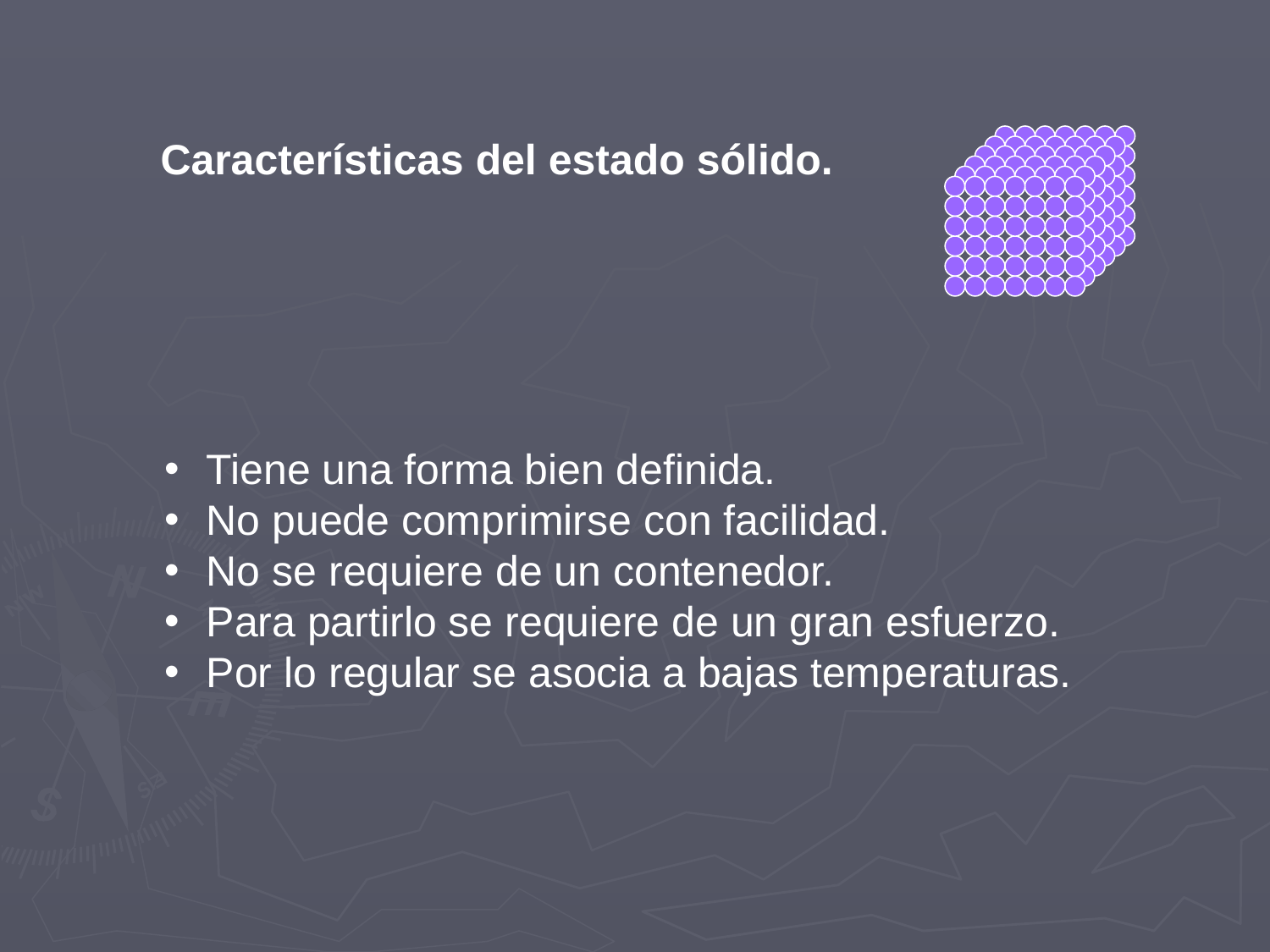

Características del estado sólido.

 Tiene una forma bien definida.
 No puede comprimirse con facilidad.
 No se requiere de un contenedor.
 Para partirlo se requiere de un gran esfuerzo.
 Por lo regular se asocia a bajas temperaturas.